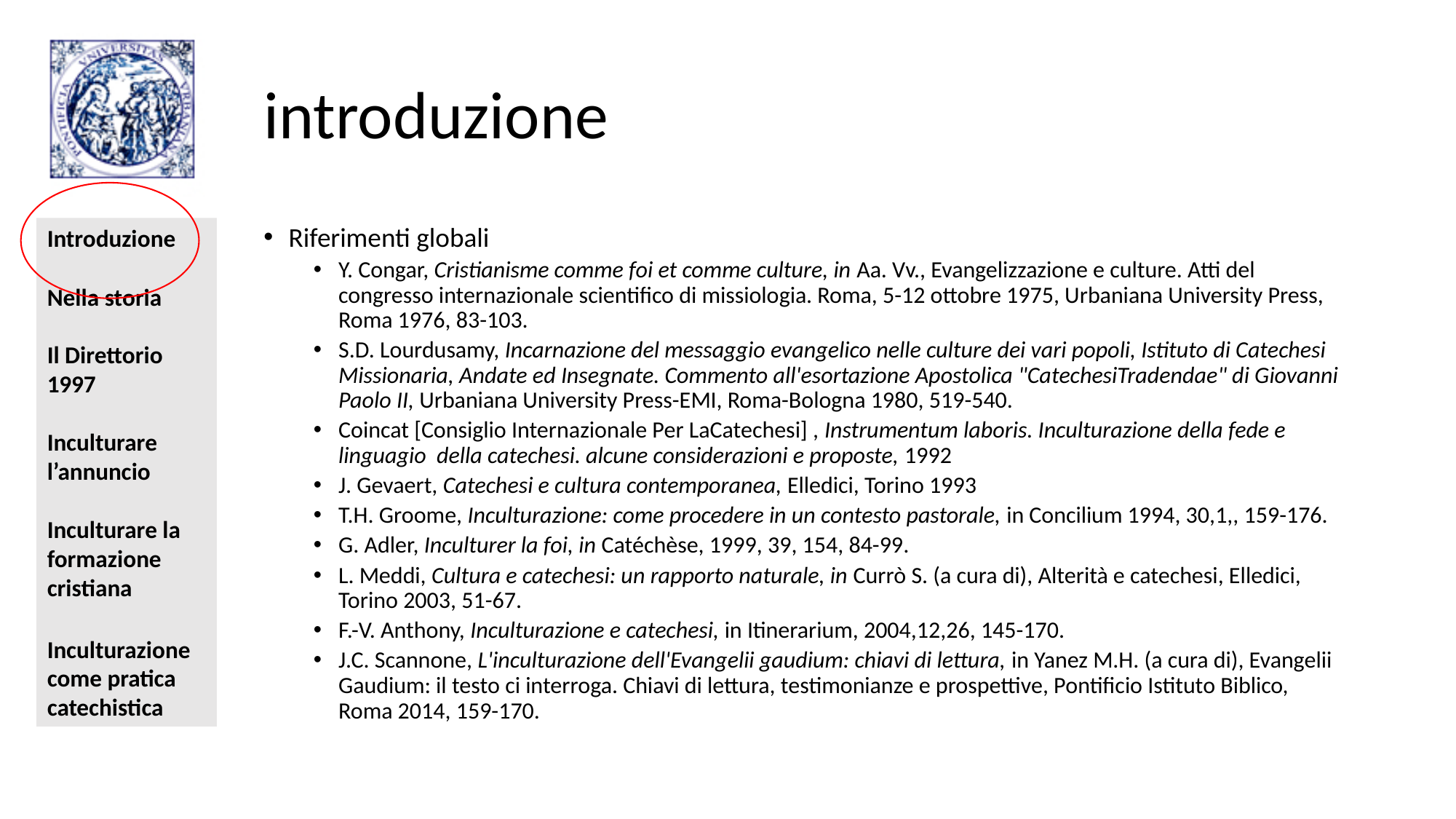

# introduzione

Riferimenti globali
Y. Congar, Cristianisme comme foi et comme culture, in Aa. Vv., Evangelizzazione e culture. Atti del congresso internazionale scientifico di missiologia. Roma, 5-12 ottobre 1975, Urbaniana University Press, Roma 1976, 83-103.
S.D. Lourdusamy, Incarnazione del messaggio evangelico nelle culture dei vari popoli, Istituto di Catechesi Missionaria, Andate ed Insegnate. Commento all'esortazione Apostolica "CatechesiTradendae" di Giovanni Paolo II, Urbaniana University Press-EMI, Roma-Bologna 1980, 519-540.
Coincat [Consiglio Internazionale Per LaCatechesi] , Instrumentum laboris. Inculturazione della fede e linguagio  della catechesi. alcune considerazioni e proposte, 1992
J. Gevaert, Catechesi e cultura contemporanea, Elledici, Torino 1993
T.H. Groome, Inculturazione: come procedere in un contesto pastorale, in Concilium 1994, 30,1,, 159-176.
G. Adler, Inculturer la foi, in Catéchèse, 1999, 39, 154, 84-99.
L. Meddi, Cultura e catechesi: un rapporto naturale, in Currò S. (a cura di), Alterità e catechesi, Elledici, Torino 2003, 51-67.
F.-V. Anthony, Inculturazione e catechesi, in Itinerarium, 2004,12,26, 145-170.
J.C. Scannone, L'inculturazione dell'Evangelii gaudium: chiavi di lettura, in Yanez M.H. (a cura di), Evangelii Gaudium: il testo ci interroga. Chiavi di lettura, testimonianze e prospettive, Pontificio Istituto Biblico, Roma 2014, 159-170.